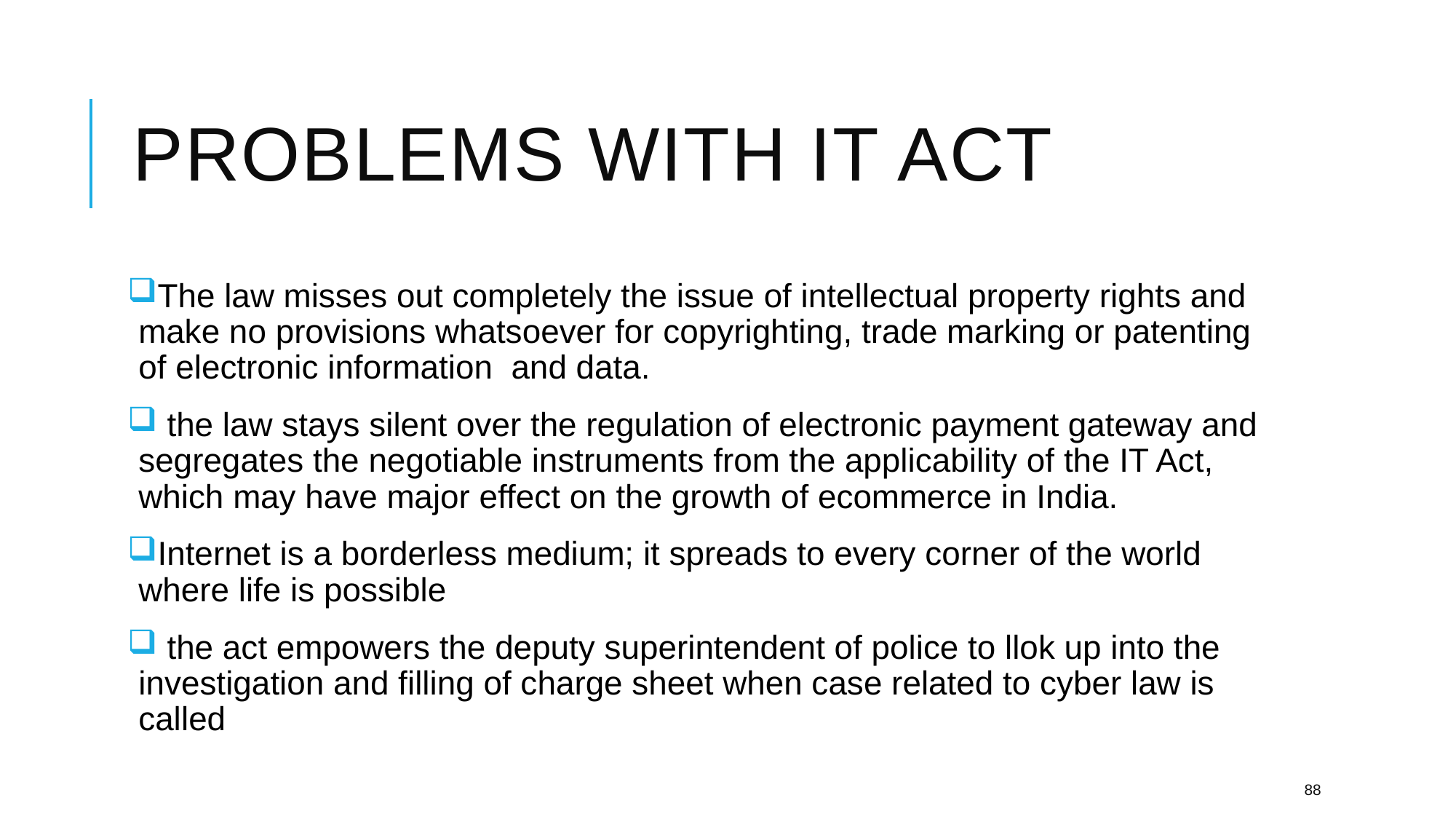

# Problems with IT Act
The law misses out completely the issue of intellectual property rights and make no provisions whatsoever for copyrighting, trade marking or patenting of electronic information  and data.
 the law stays silent over the regulation of electronic payment gateway and segregates the negotiable instruments from the applicability of the IT Act, which may have major effect on the growth of ecommerce in India.
Internet is a borderless medium; it spreads to every corner of the world where life is possible
 the act empowers the deputy superintendent of police to llok up into the investigation and filling of charge sheet when case related to cyber law is called
88